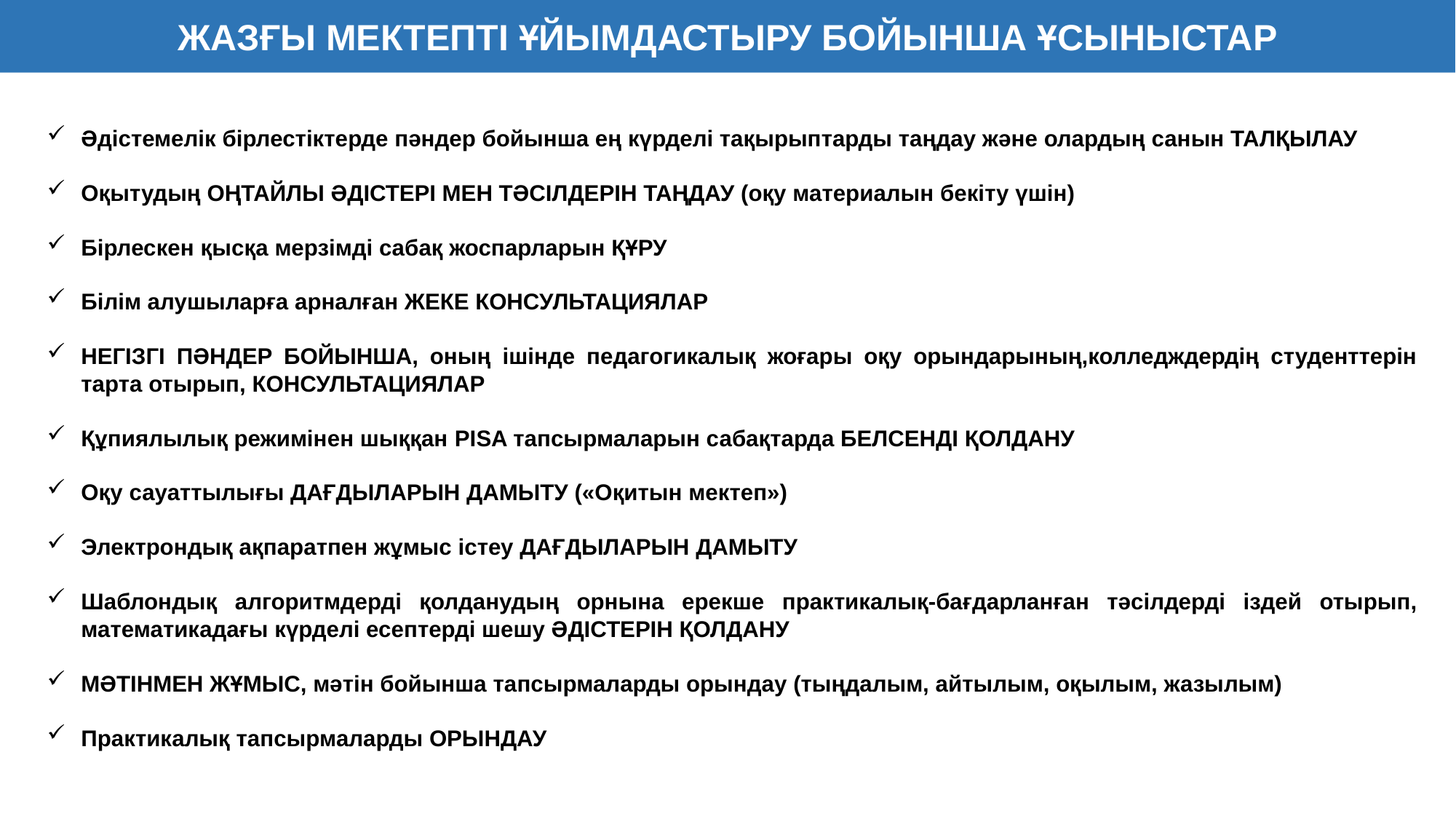

ЖАЗҒЫ МЕКТЕПТІ ҰЙЫМДАСТЫРУ БОЙЫНША ҰСЫНЫСТАР

Әдістемелік бірлестіктерде пәндер бойынша ең күрделі тақырыптарды таңдау және олардың санын ТАЛҚЫЛАУ

Оқытудың ОҢТАЙЛЫ ӘДІСТЕРІ МЕН ТӘСІЛДЕРІН ТАҢДАУ (оқу материалын бекіту үшін)

Бірлескен қысқа мерзімді сабақ жоспарларын ҚҰРУ

Білім алушыларға арналған ЖЕКЕ КОНСУЛЬТАЦИЯЛАР

НЕГІЗГІ ПӘНДЕР БОЙЫНША, оның ішінде педагогикалық жоғары оқу орындарының,колледждердің студенттерін тарта отырып, КОНСУЛЬТАЦИЯЛАР

Құпиялылық режимінен шыққан PISA тапсырмаларын сабақтарда БЕЛСЕНДІ ҚОЛДАНУ

Оқу сауаттылығы ДАҒДЫЛАРЫН ДАМЫТУ («Оқитын мектеп»)

Электрондық ақпаратпен жұмыс істеу ДАҒДЫЛАРЫН ДАМЫТУ

Шаблондық алгоритмдерді қолданудың орнына ерекше практикалық-бағдарланған тәсілдерді іздей отырып, математикадағы күрделі есептерді шешу ӘДІСТЕРІН ҚОЛДАНУ

МӘТІНМЕН ЖҰМЫС, мәтін бойынша тапсырмаларды орындау (тыңдалым, айтылым, оқылым, жазылым)

Практикалық тапсырмаларды ОРЫНДАУ